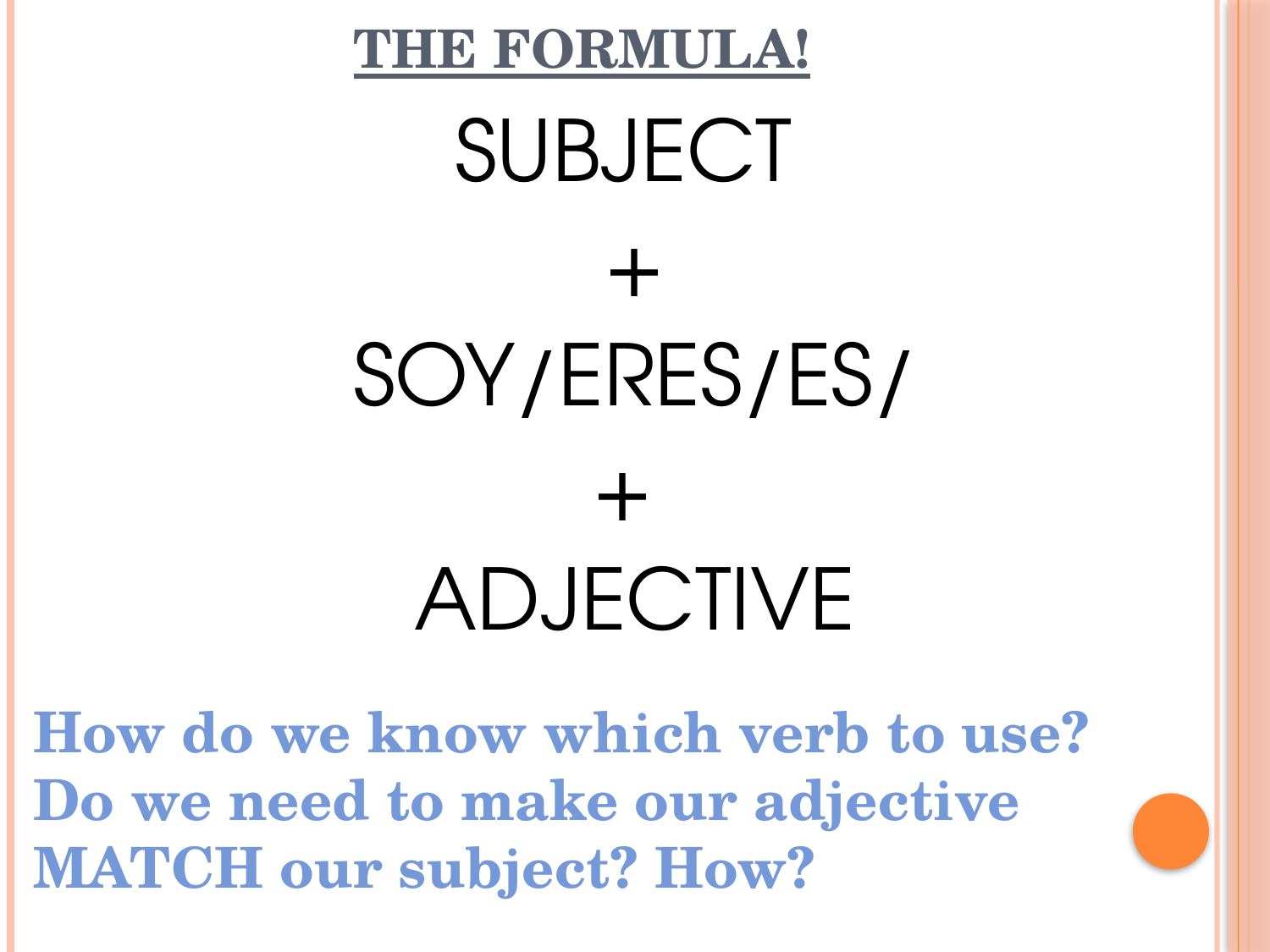

# THE FORMULA!

SUBJECT
+
SOY/ERES/ES/
+
ADJECTIVE

How do we know which verb to use?
Do we need to make our adjective MATCH our subject? How?